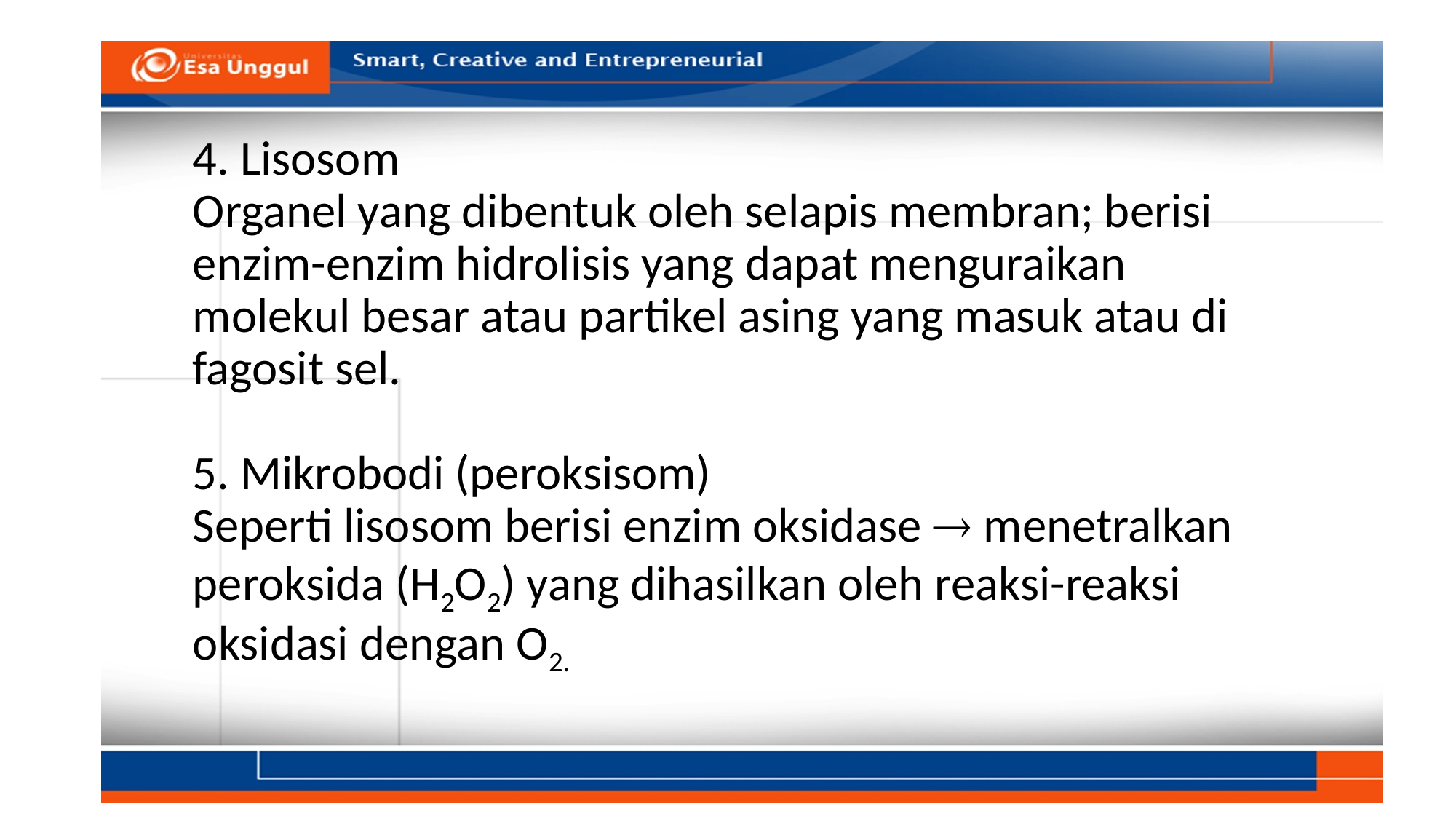

# 4. Lisosom Organel yang dibentuk oleh selapis membran; berisi enzim-enzim hidrolisis yang dapat menguraikan molekul besar atau partikel asing yang masuk atau di fagosit sel. 5. Mikrobodi (peroksisom) Seperti lisosom berisi enzim oksidase → menetralkan peroksida (H2O2) yang dihasilkan oleh reaksi-reaksi oksidasi dengan O2.